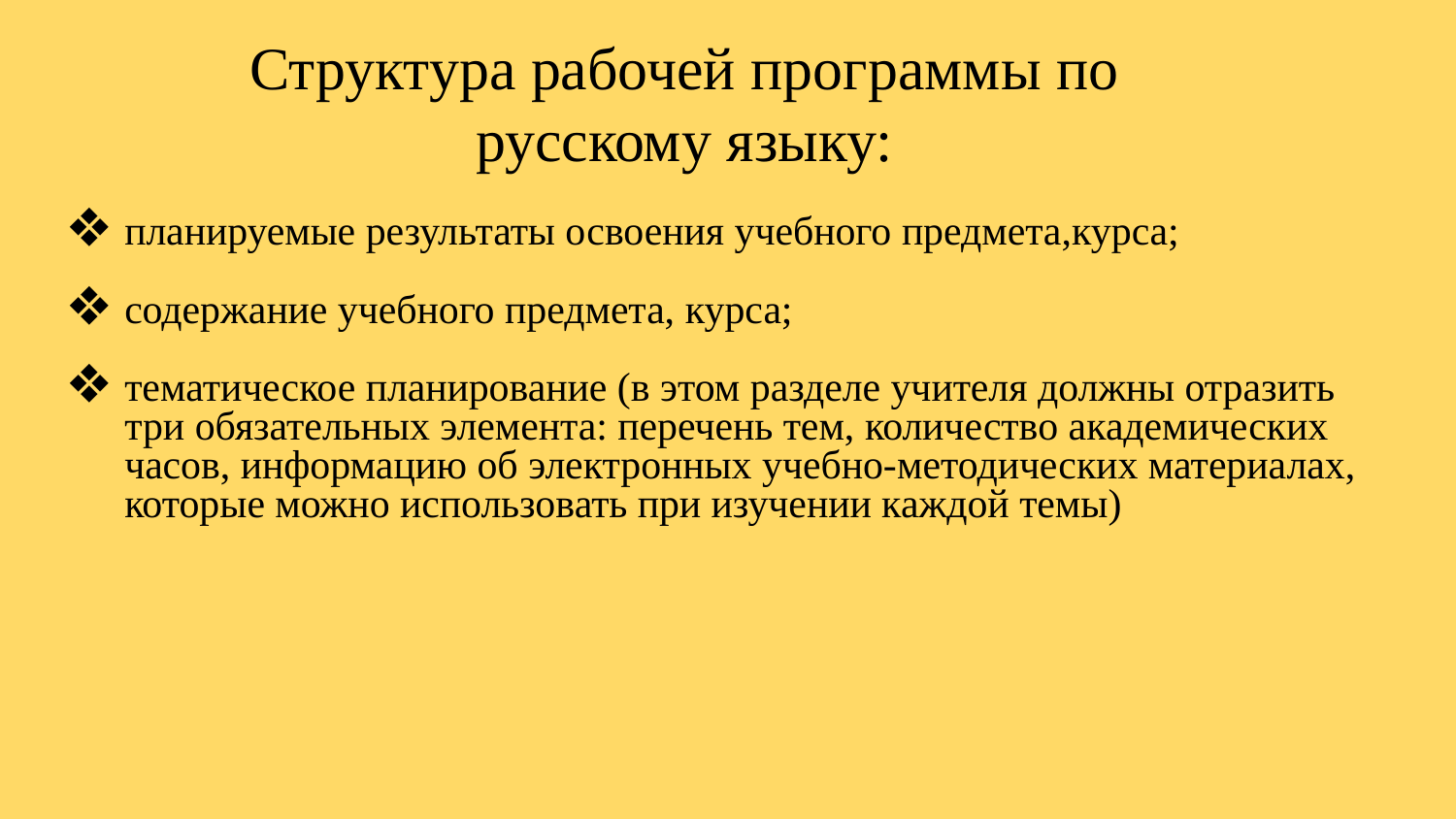

# Структура рабочей программы по русскому языку:
планируемые результаты освоения учебного предмета,курса;

содержание учебного предмета, курса;

тематическое планирование (в этом разделе учителя должны отразить три обязательных элемента: перечень тем, количество академических часов, информацию об электронных учебно-методических материалах, которые можно использовать при изучении каждой темы)